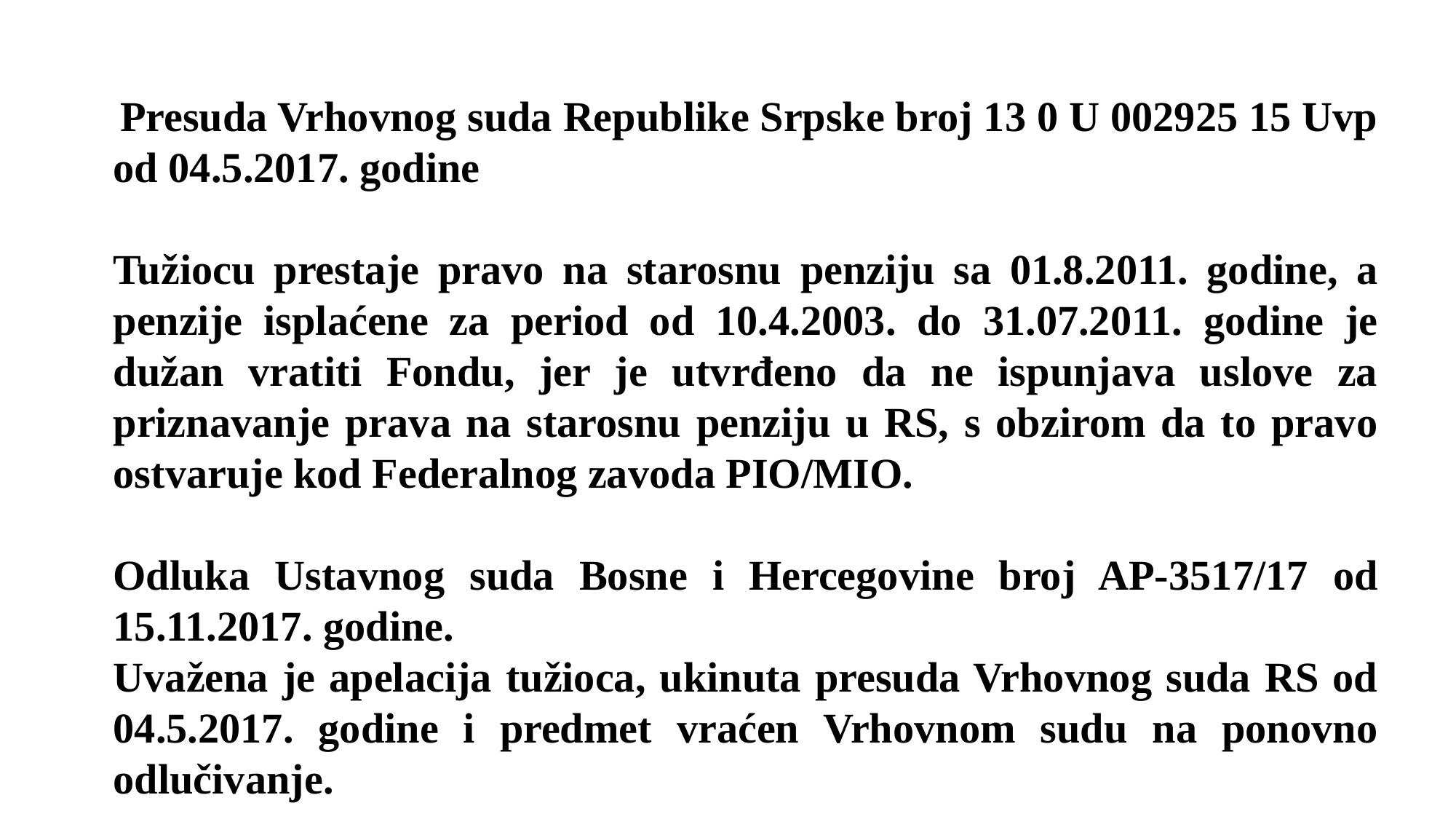

Presuda Vrhovnog suda Republike Srpske broj 13 0 U 002925 15 Uvp od 04.5.2017. godine

Tužiocu prestaje pravo na starosnu penziju sa 01.8.2011. godine, a penzije isplaćene za period od 10.4.2003. do 31.07.2011. godine je dužan vratiti Fondu, jer je utvrđeno da ne ispunjava uslove za priznavanje prava na starosnu penziju u RS, s obzirom da to pravo ostvaruje kod Federalnog zavoda PIO/MIO.

Odluka Ustavnog suda Bosne i Hercegovine broj AP-3517/17 od 15.11.2017. godine.
Uvažena je apelacija tužioca, ukinuta presuda Vrhovnog suda RS od 04.5.2017. godine i predmet vraćen Vrhovnom sudu na ponovno odlučivanje.